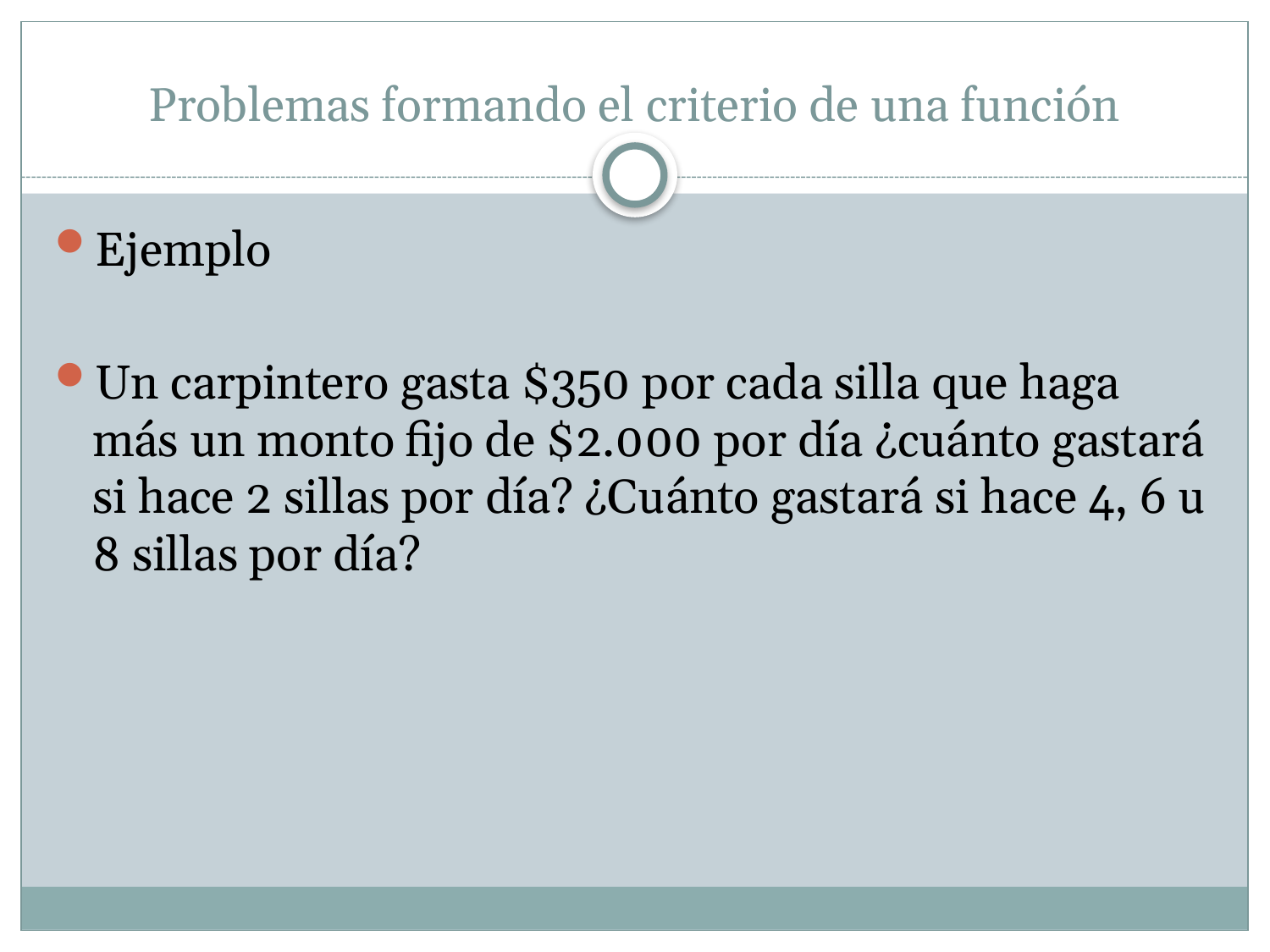

# Problemas formando el criterio de una función
Ejemplo

Un carpintero gasta $350 por cada silla que haga más un monto fijo de $2.000 por día ¿cuánto gastará si hace 2 sillas por día? ¿Cuánto gastará si hace 4, 6 u 8 sillas por día?